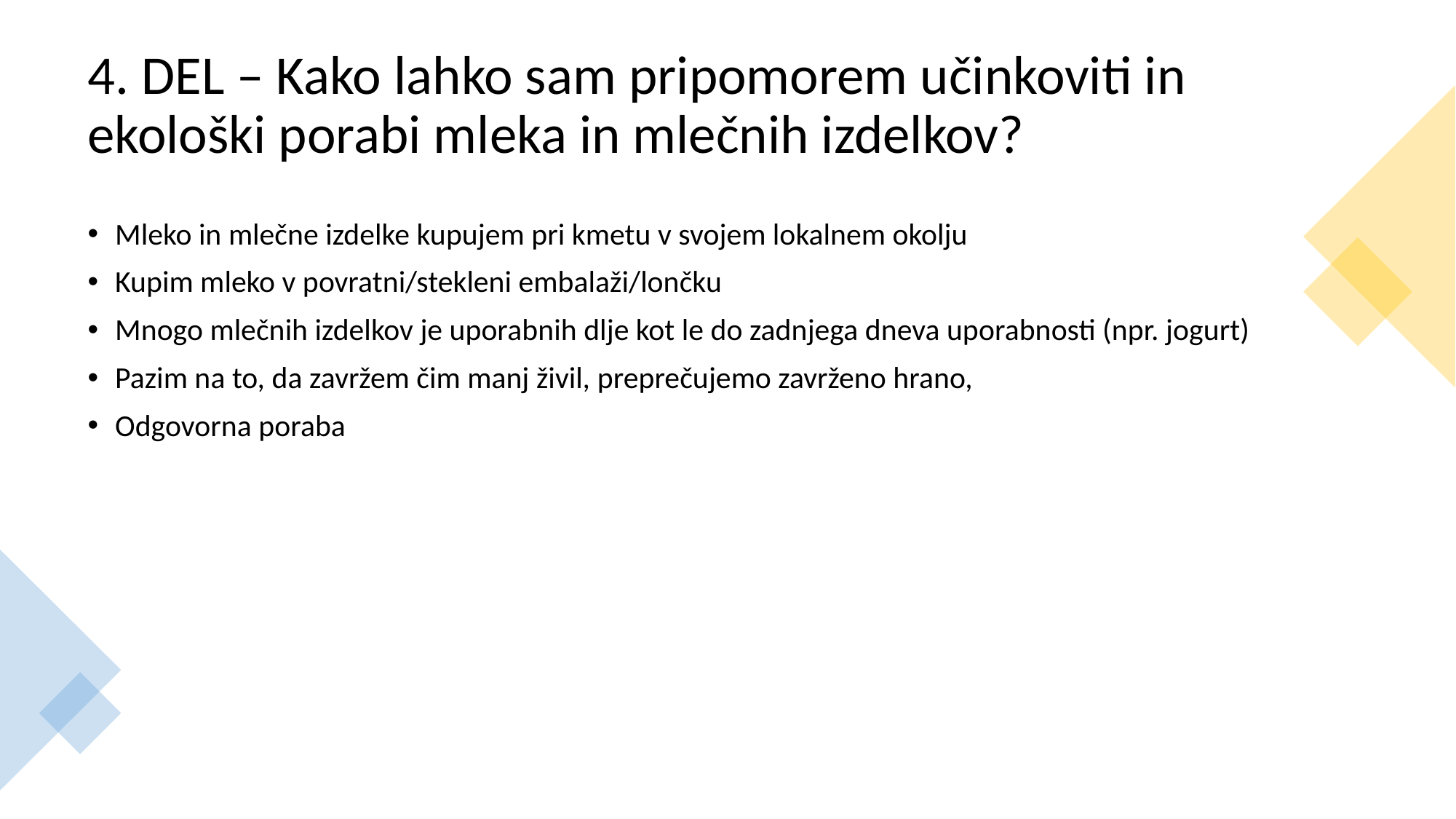

# 4. DEL – Kako lahko sam pripomorem učinkoviti in ekološki porabi mleka in mlečnih izdelkov?

Mleko in mlečne izdelke kupujem pri kmetu v svojem lokalnem okolju
Kupim mleko v povratni/stekleni embalaži/lončku
Mnogo mlečnih izdelkov je uporabnih dlje kot le do zadnjega dneva uporabnosti (npr. jogurt)
Pazim na to, da zavržem čim manj živil, preprečujemo zavrženo hrano,
Odgovorna poraba